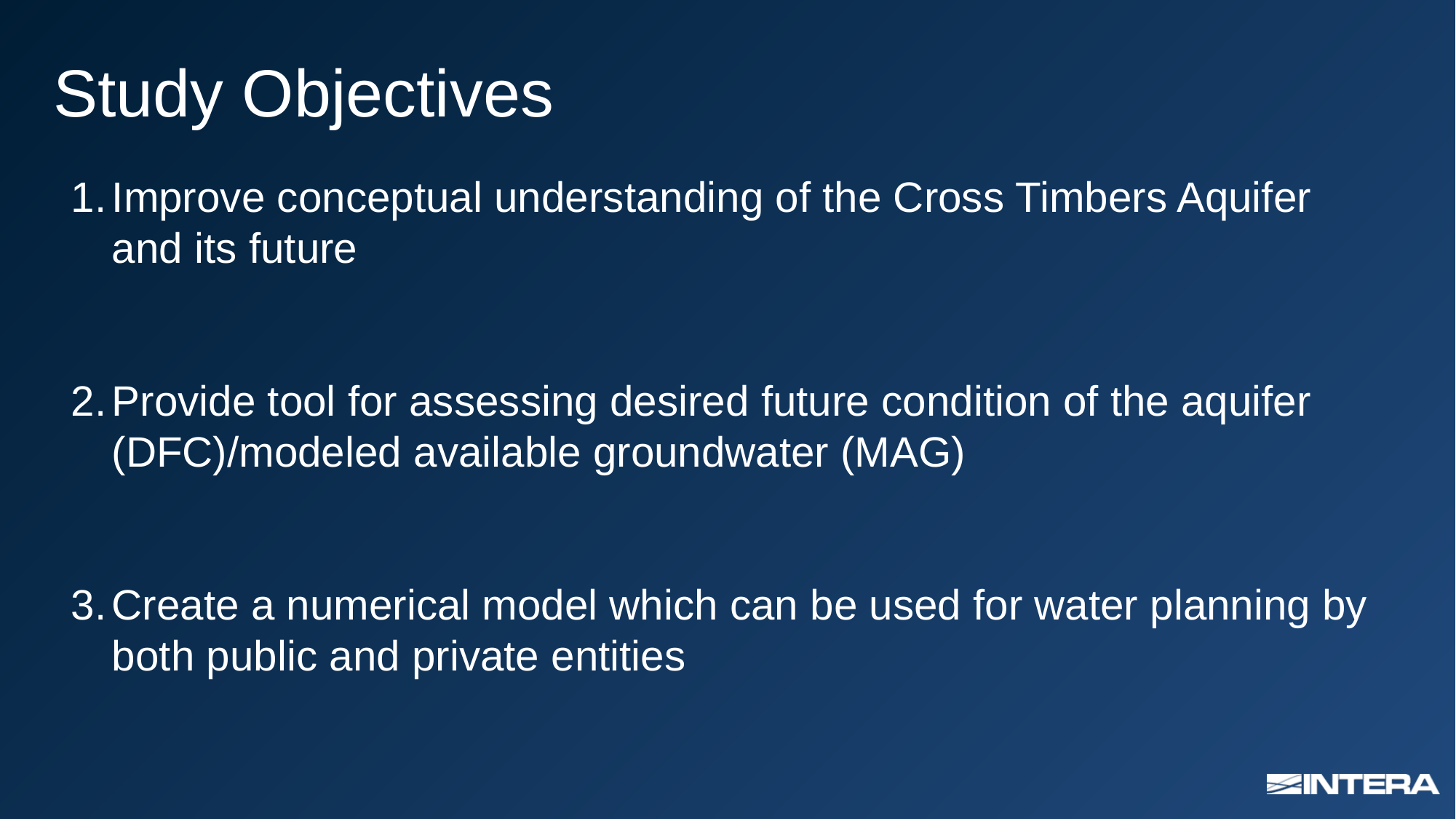

# Study Objectives
Improve conceptual understanding of the Cross Timbers Aquifer and its future

Provide tool for assessing desired future condition of the aquifer (DFC)/modeled available groundwater (MAG)

Create a numerical model which can be used for water planning by both public and private entities